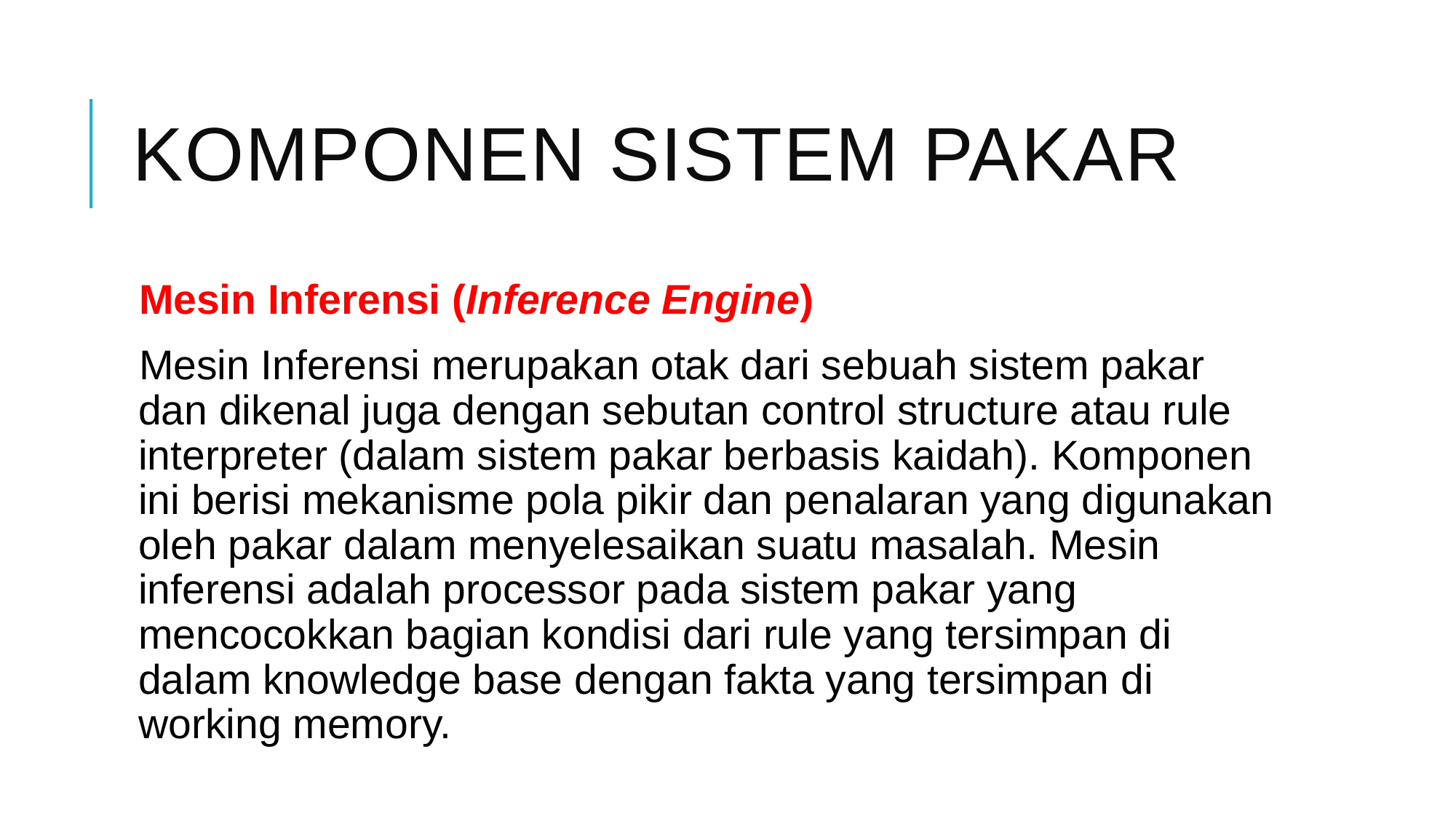

# Komponen sistem pakar
Mesin Inferensi (Inference Engine)
Mesin Inferensi merupakan otak dari sebuah sistem pakar dan dikenal juga dengan sebutan control structure atau rule interpreter (dalam sistem pakar berbasis kaidah). Komponen ini berisi mekanisme pola pikir dan penalaran yang digunakan oleh pakar dalam menyelesaikan suatu masalah. Mesin inferensi adalah processor pada sistem pakar yang mencocokkan bagian kondisi dari rule yang tersimpan di dalam knowledge base dengan fakta yang tersimpan di working memory.